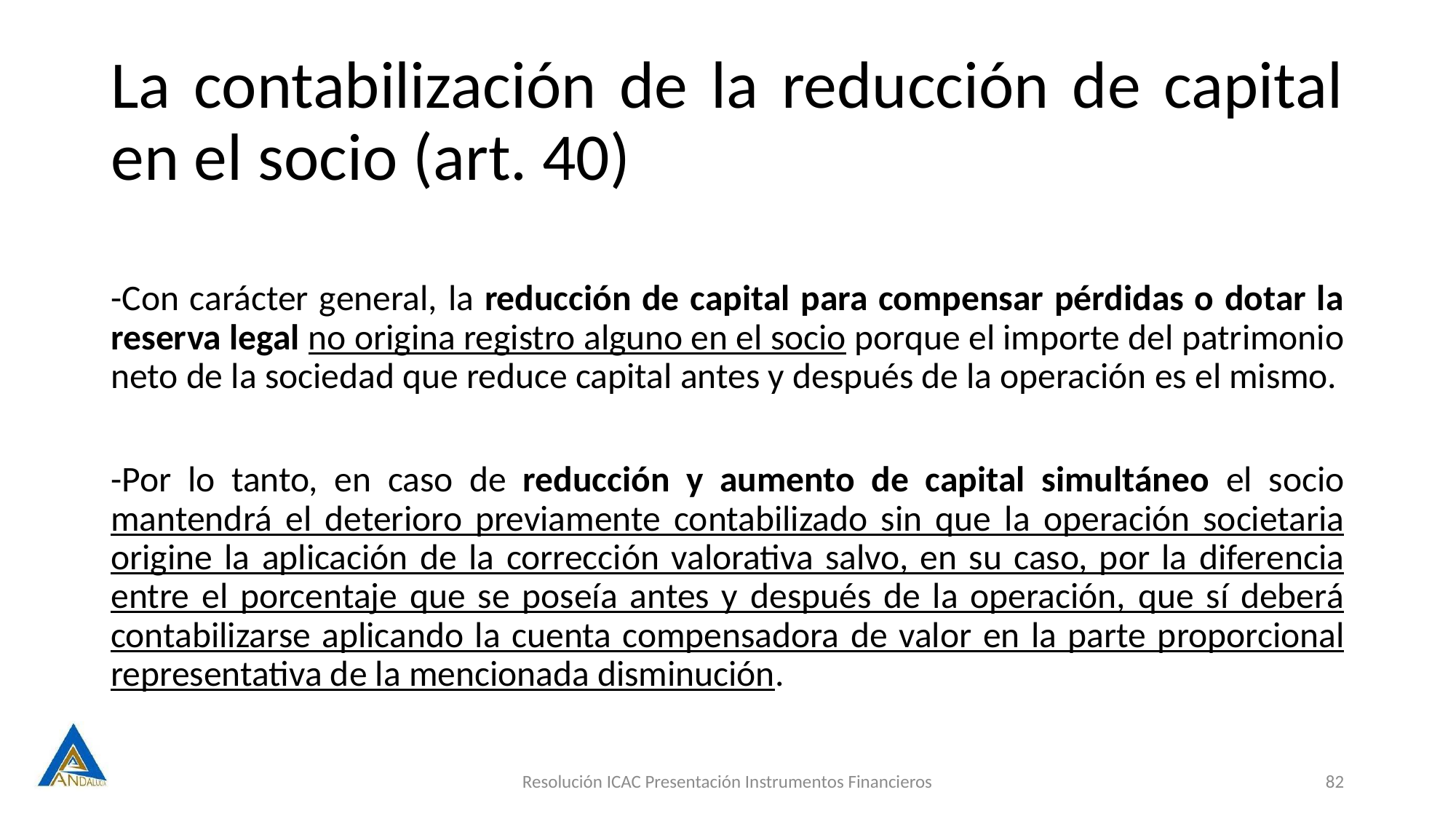

# La contabilización de la reducción de capital en el socio (art. 40)

-Con carácter general, la reducción de capital para compensar pérdidas o dotar la reserva legal no origina registro alguno en el socio porque el importe del patrimonio neto de la sociedad que reduce capital antes y después de la operación es el mismo.

-Por lo tanto, en caso de reducción y aumento de capital simultáneo el socio mantendrá el deterioro previamente contabilizado sin que la operación societaria origine la aplicación de la corrección valorativa salvo, en su caso, por la diferencia entre el porcentaje que se poseía antes y después de la operación, que sí deberá contabilizarse aplicando la cuenta compensadora de valor en la parte proporcional representativa de la mencionada disminución.
Resolución ICAC Presentación Instrumentos Financieros
82